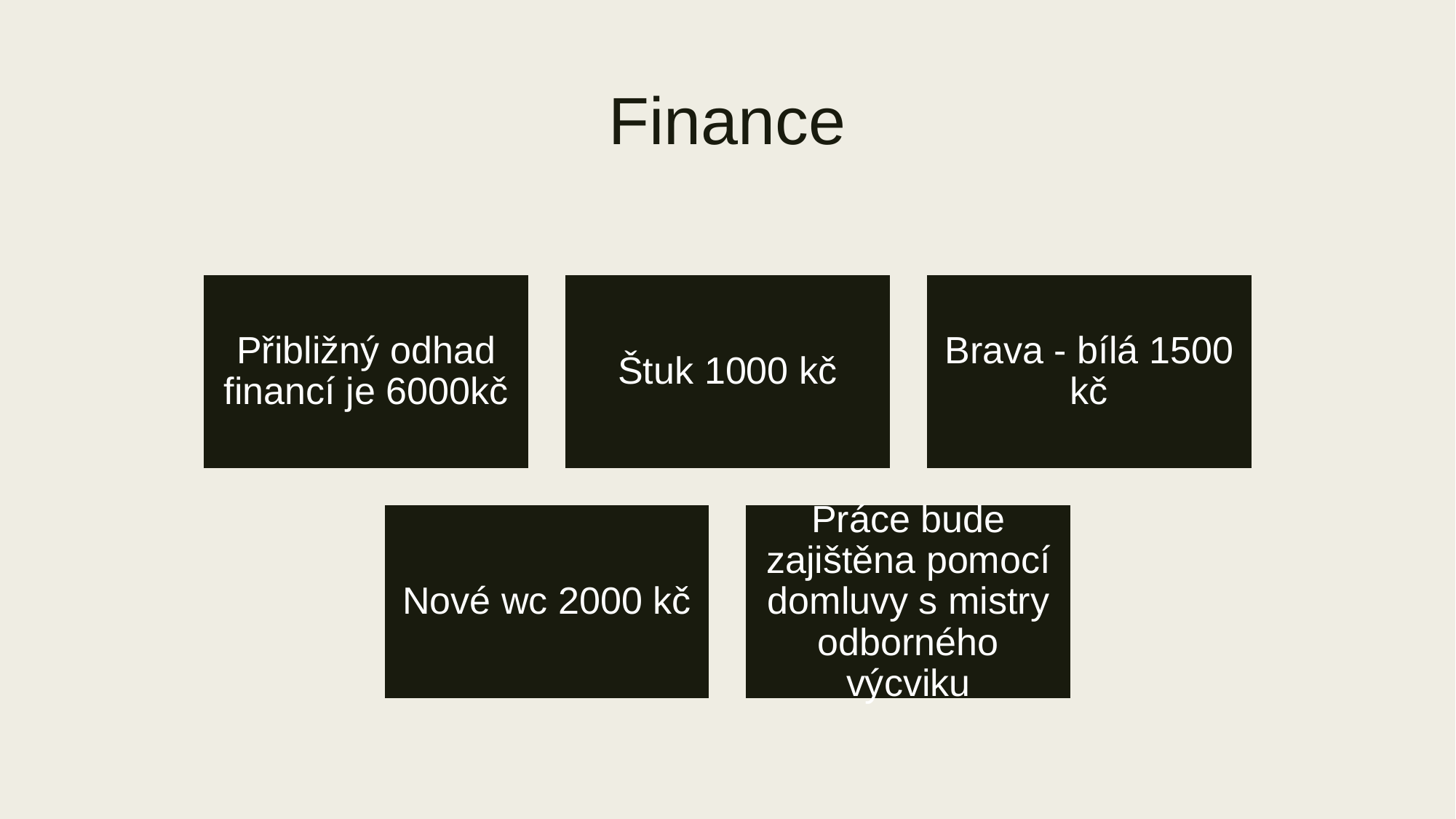

# Finance
Přibližný odhad financí je 6000kč
Štuk 1000 kč
Brava - bílá 1500 kč
Nové wc 2000 kč
Práce bude zajištěna pomocí domluvy s mistry odborného výcviku